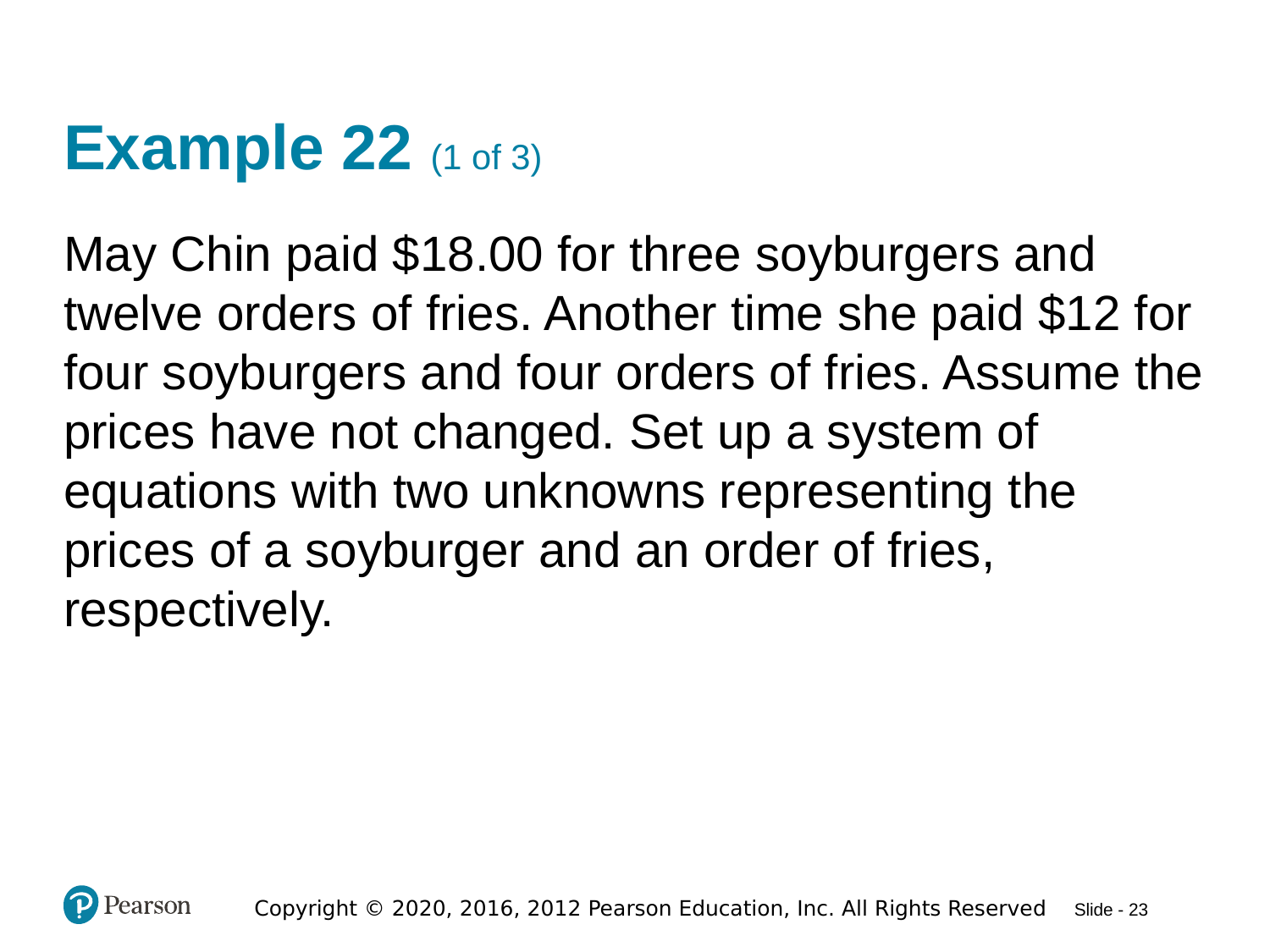

# Example 22 (1 of 3)
May Chin paid $18.00 for three soyburgers and twelve orders of fries. Another time she paid $12 for four soyburgers and four orders of fries. Assume the prices have not changed. Set up a system of equations with two unknowns representing the prices of a soyburger and an order of fries, respectively.